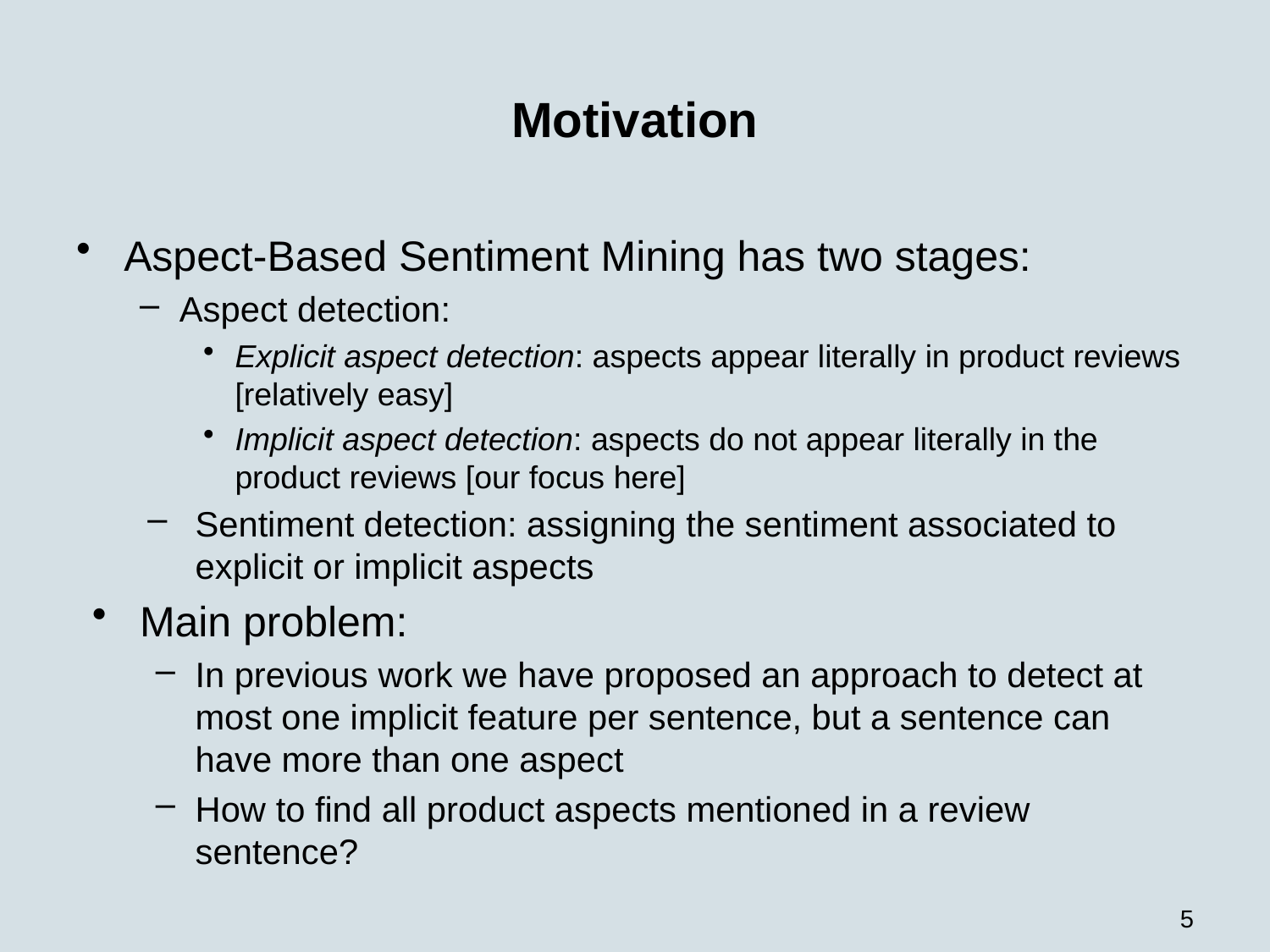

# Motivation
Aspect-Based Sentiment Mining has two stages:
Aspect detection:
Explicit aspect detection: aspects appear literally in product reviews [relatively easy]
Implicit aspect detection: aspects do not appear literally in the product reviews [our focus here]
Sentiment detection: assigning the sentiment associated to explicit or implicit aspects
Main problem:
In previous work we have proposed an approach to detect at most one implicit feature per sentence, but a sentence can have more than one aspect
How to find all product aspects mentioned in a review sentence?

5